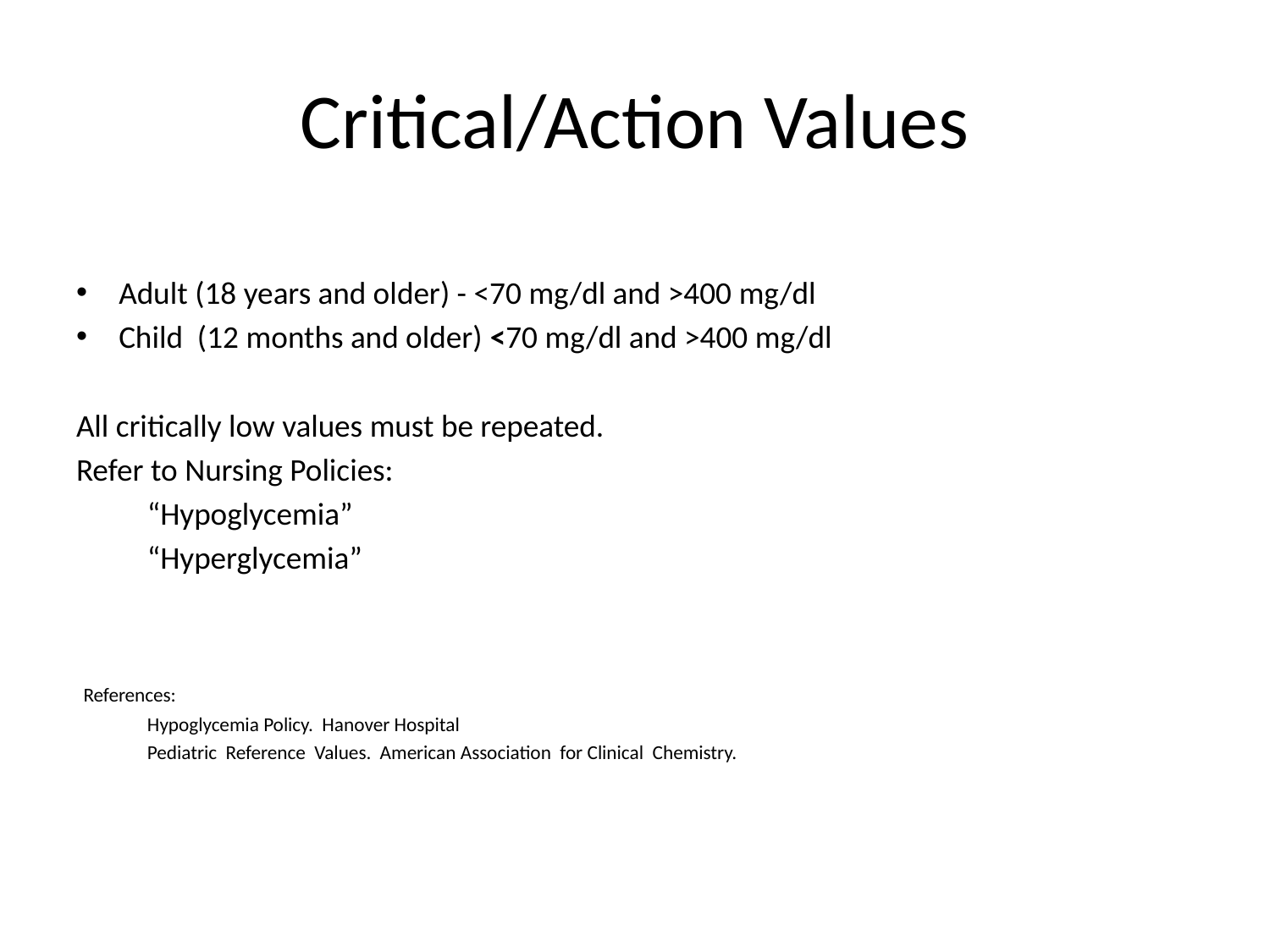

# Critical/Action Values

Adult (18 years and older) - <70 mg/dl and >400 mg/dl
Child  (12 months and older) <70 mg/dl and >400 mg/dl

All critically low values must be repeated.
Refer to Nursing Policies:
	“Hypoglycemia”
 	“Hyperglycemia”

 References:
	Hypoglycemia Policy.  Hanover Hospital
	Pediatric  Reference  Values.  American Association  for Clinical  Chemistry.